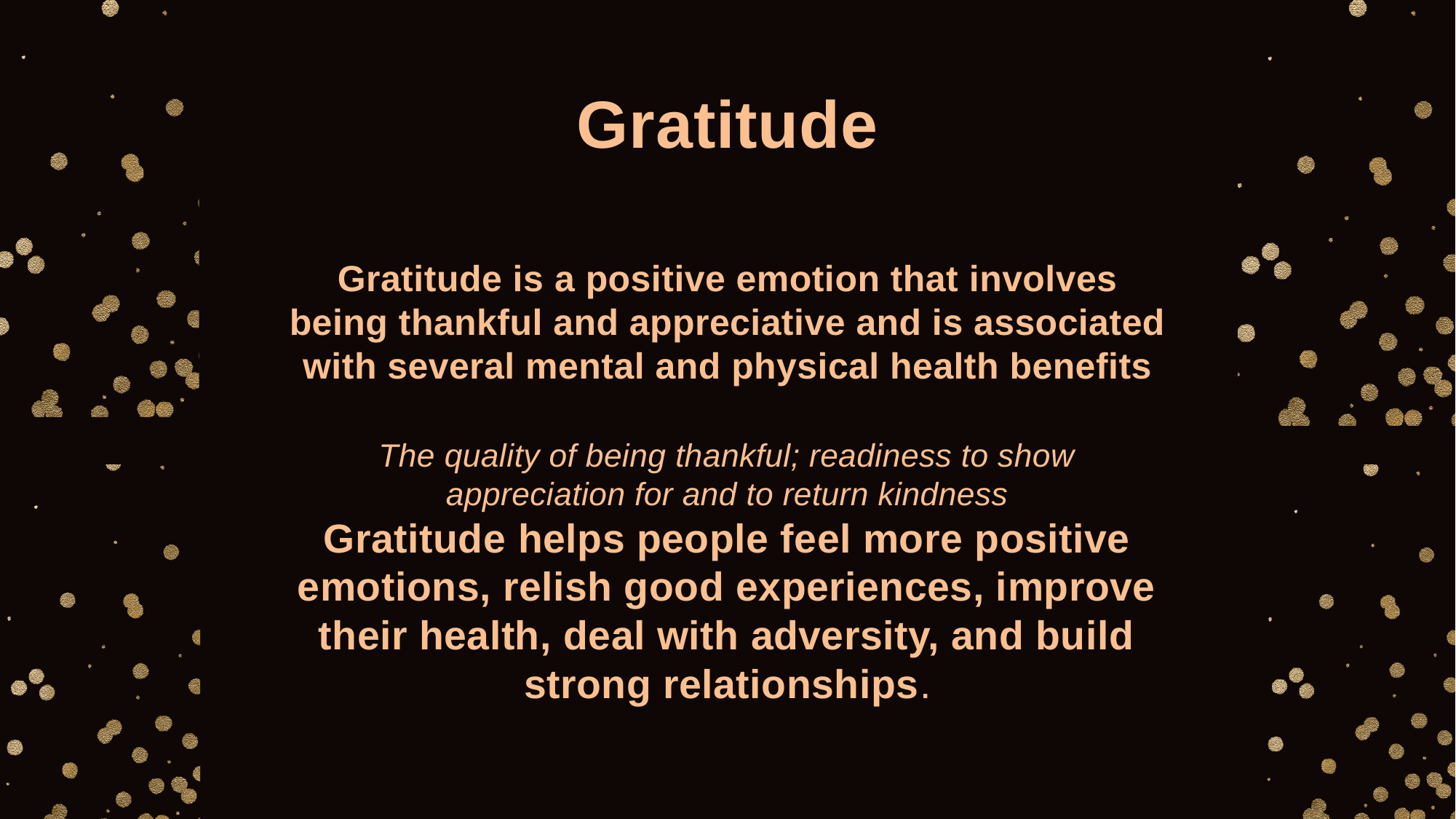

Gratitude

Gratitude is a positive emotion that involves being thankful and appreciative and is associated with several mental and physical health benefits

The quality of being thankful; readiness to show appreciation for and to return kindness
Gratitude helps people feel more positive emotions, relish good experiences, improve their health, deal with adversity, and build strong relationships.